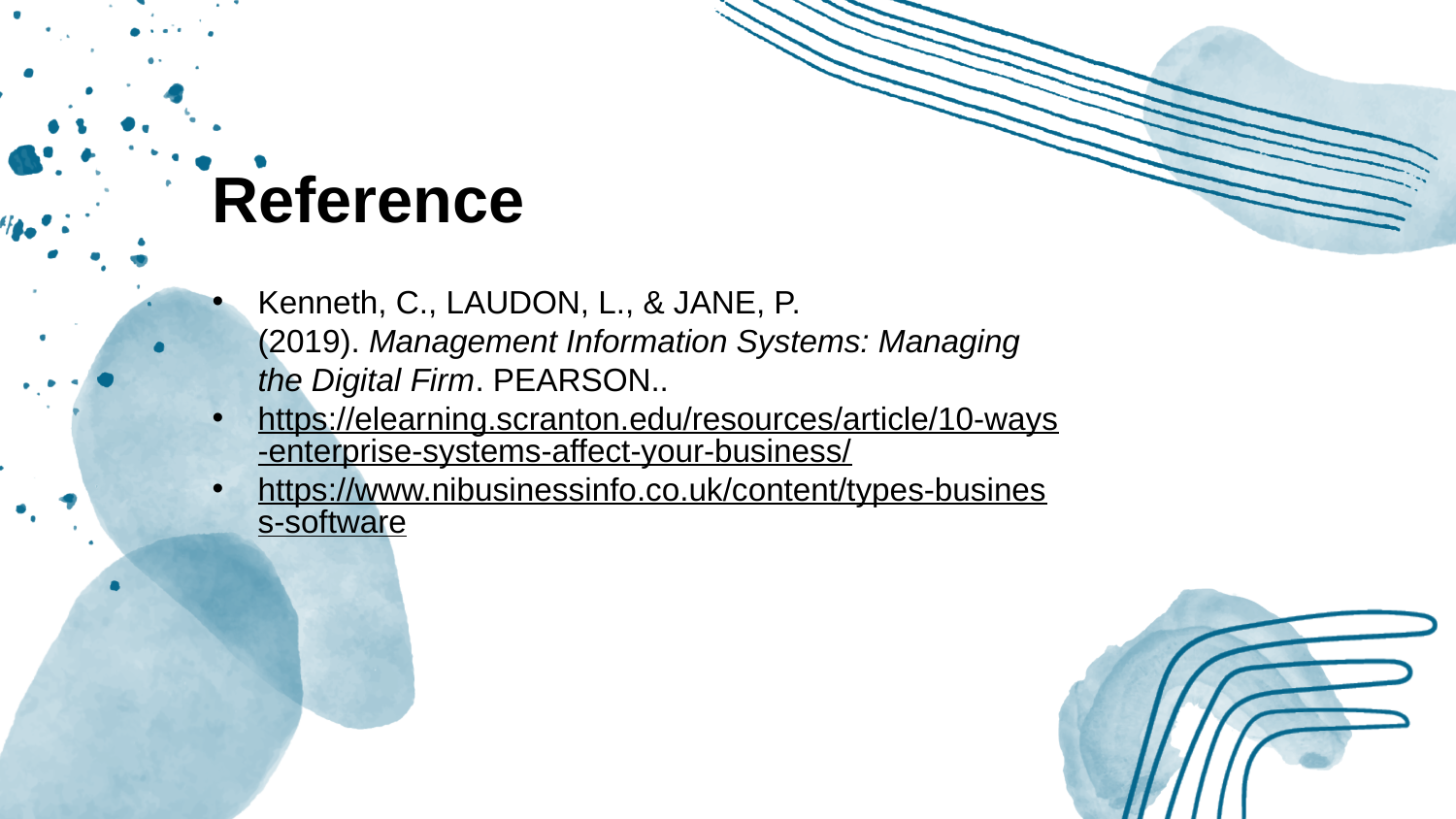

Reference
Kenneth, C., LAUDON, L., & JANE, P. (2019). Management Information Systems: Managing the Digital Firm. PEARSON..
https://elearning.scranton.edu/resources/article/10-ways-enterprise-systems-affect-your-business/
https://www.nibusinessinfo.co.uk/content/types-business-software